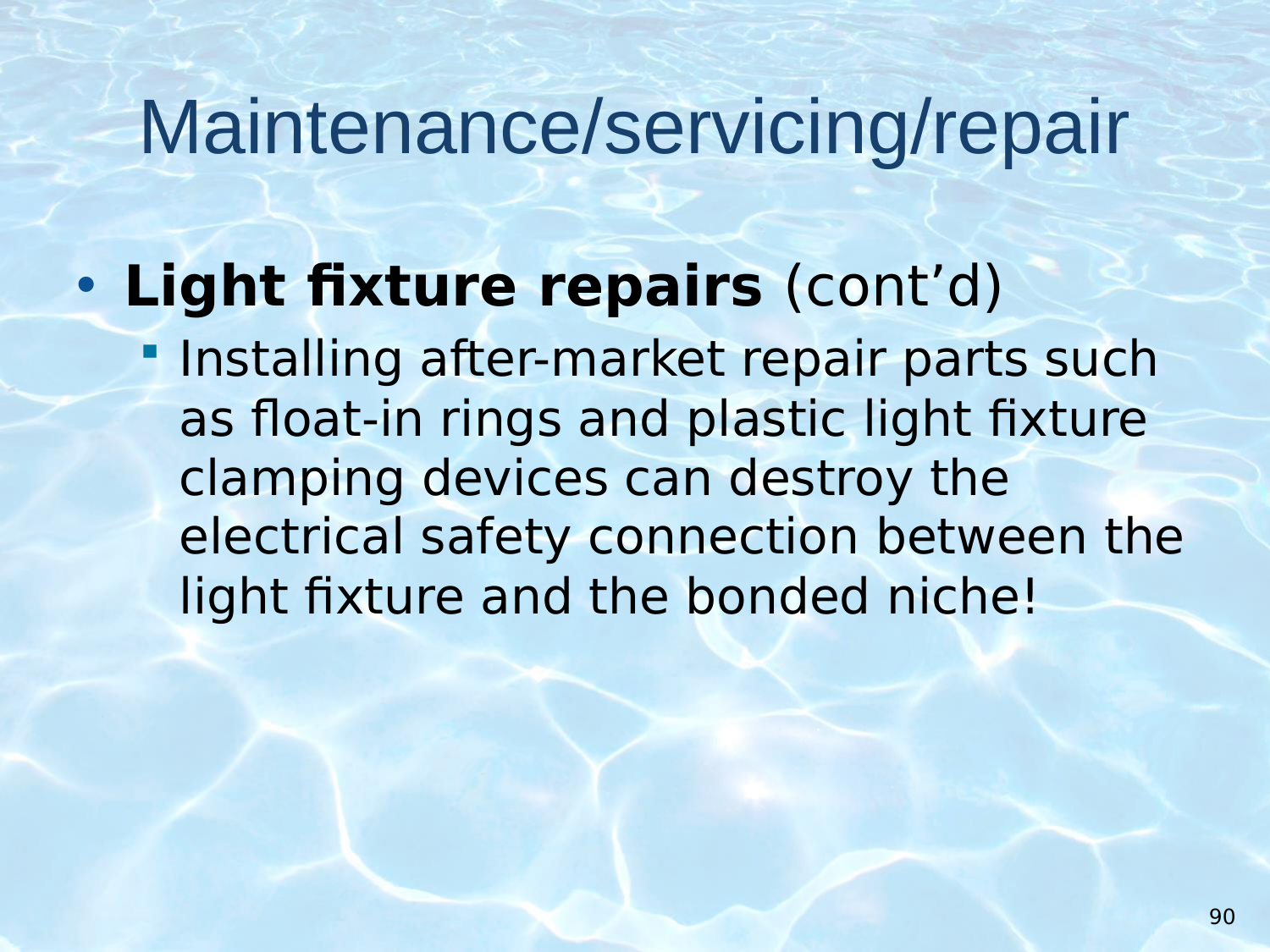

# Maintenance/servicing/repair
Light fixture repairs (cont’d)
Installing after-market repair parts such as float-in rings and plastic light fixture clamping devices can destroy the electrical safety connection between the light fixture and the bonded niche!
90